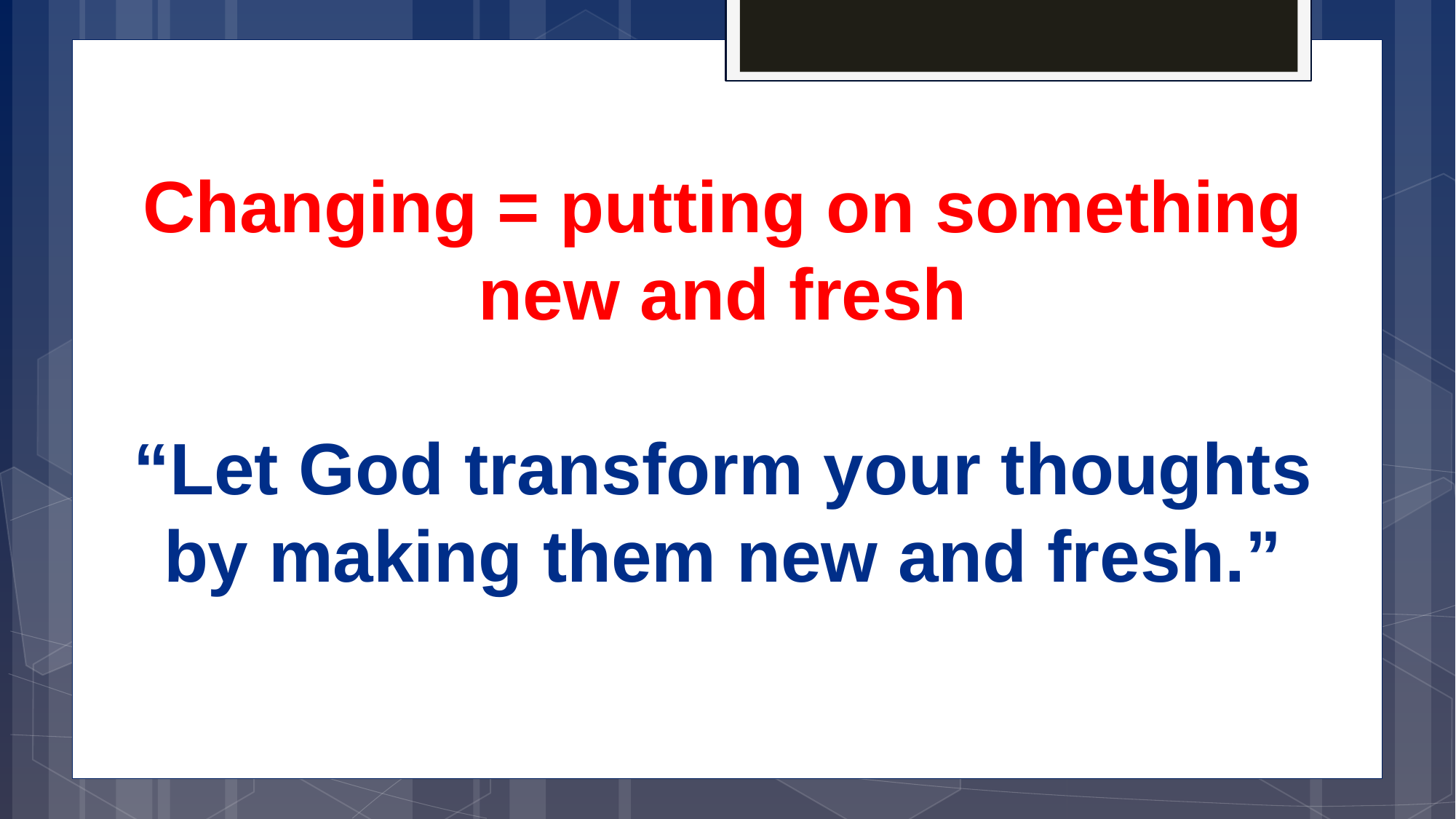

Changing = putting on something new and fresh

“Let God transform your thoughts by making them new and fresh.”